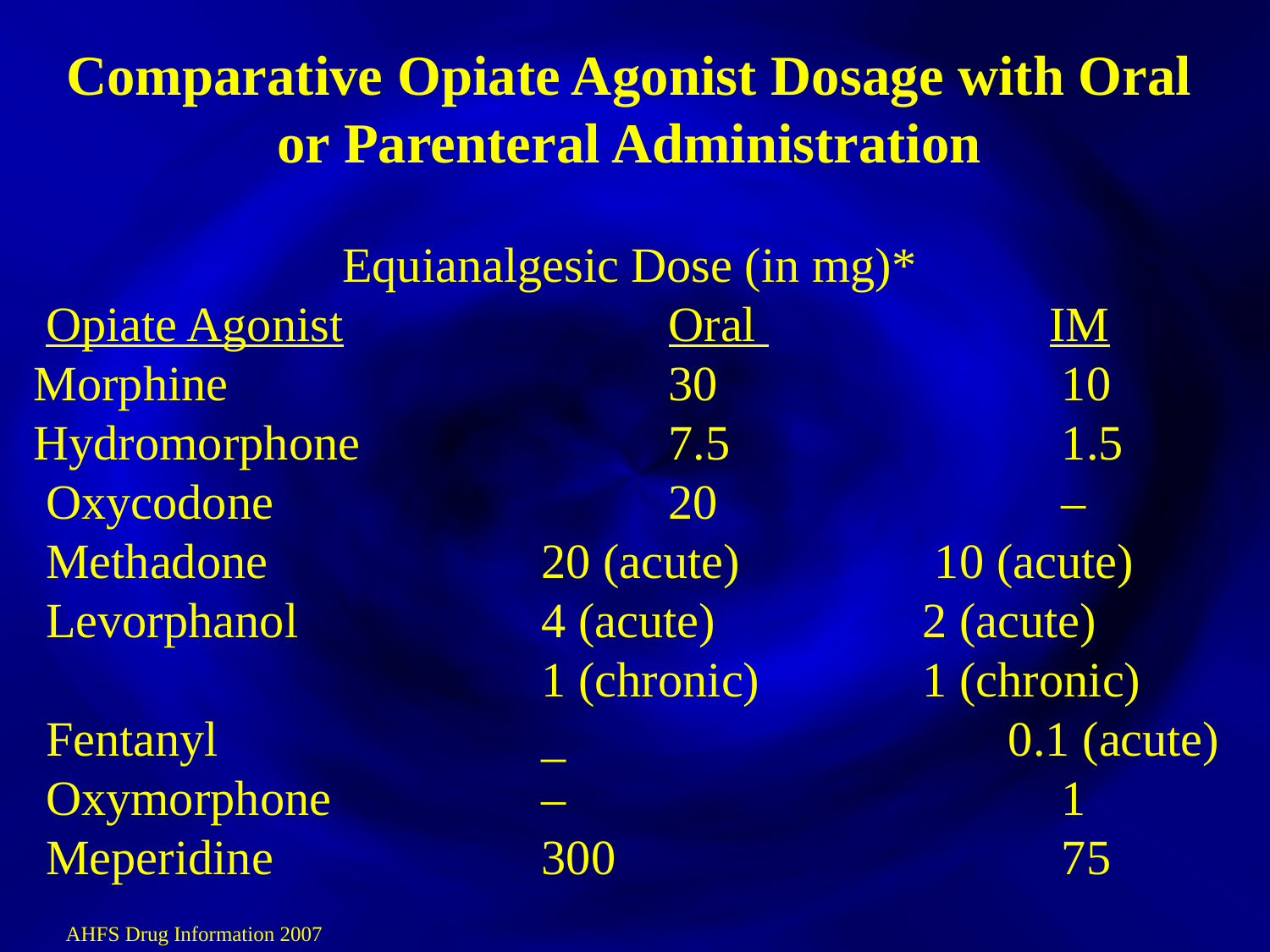

Comparative Opiate Agonist Dosage with Oral or Parenteral Administration

Equianalgesic Dose (in mg)*
 Opiate Agonist			Oral 			IM
Morphine 				30			 10
Hydromorphone	 		7.5			 1.5
 Oxycodone	 			20			 –
 Methadone 			20 (acute)		 10 (acute)
 Levorphanol 		4 (acute) 		2 (acute) 					1 (chronic) 		1 (chronic)
 Fentanyl			_			       0.1 (acute)
 Oxymorphone 		–				 1
 Meperidine 			300				 75
AHFS Drug Information 2007